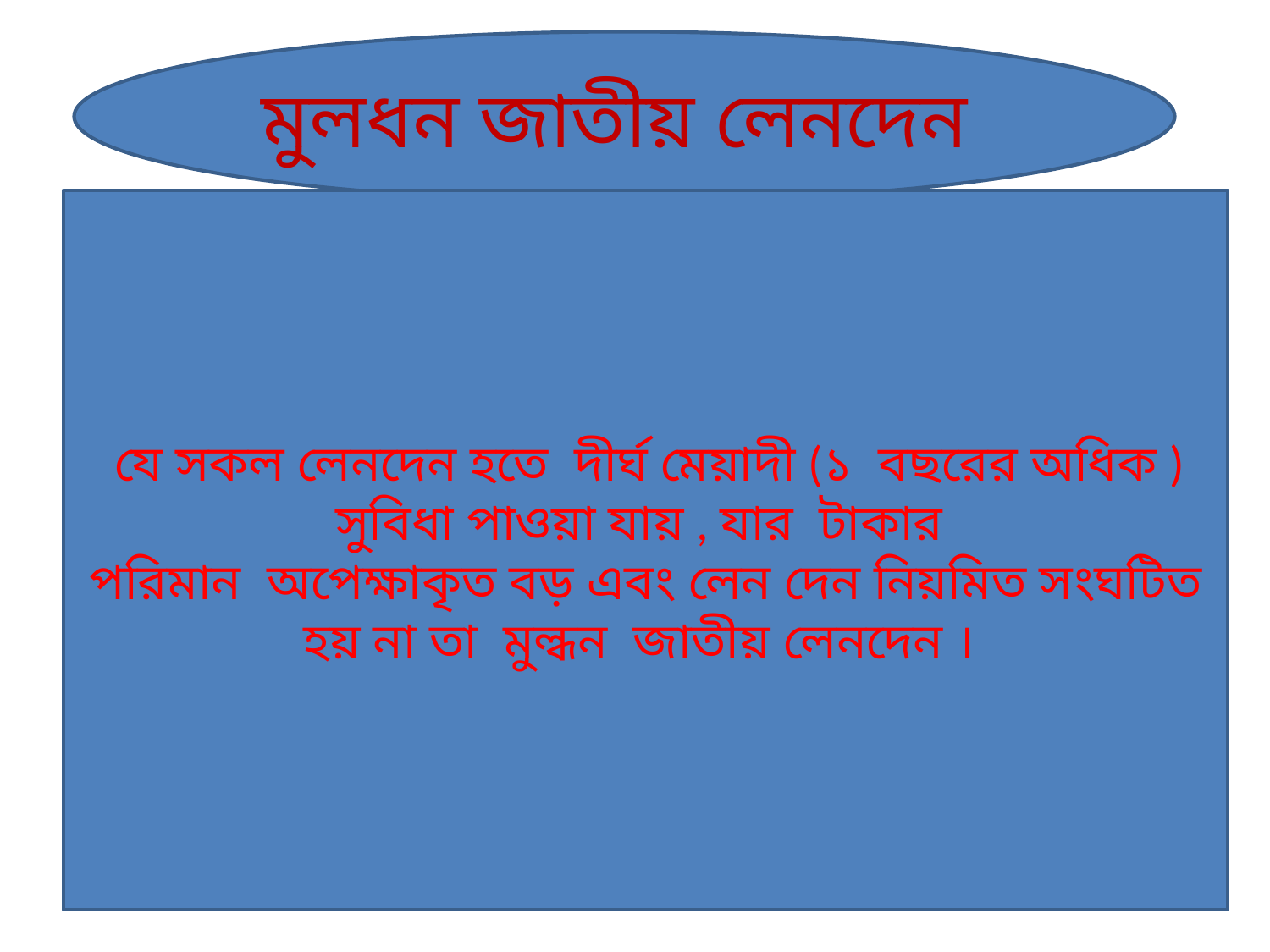

মুলধন জাতীয় লেনদেন
# ও
 যে সকল লেনদেন হতে  দীর্ঘ মেয়াদী (১  বছরের অধিক ) সুবিধা পাওয়া যায় , যার  টাকার
পরিমান  অপেক্ষাকৃত বড় এবং লেন দেন নিয়মিত সংঘটিত হয় না তা  মুল্ধন  জাতীয় লেনদেন ।